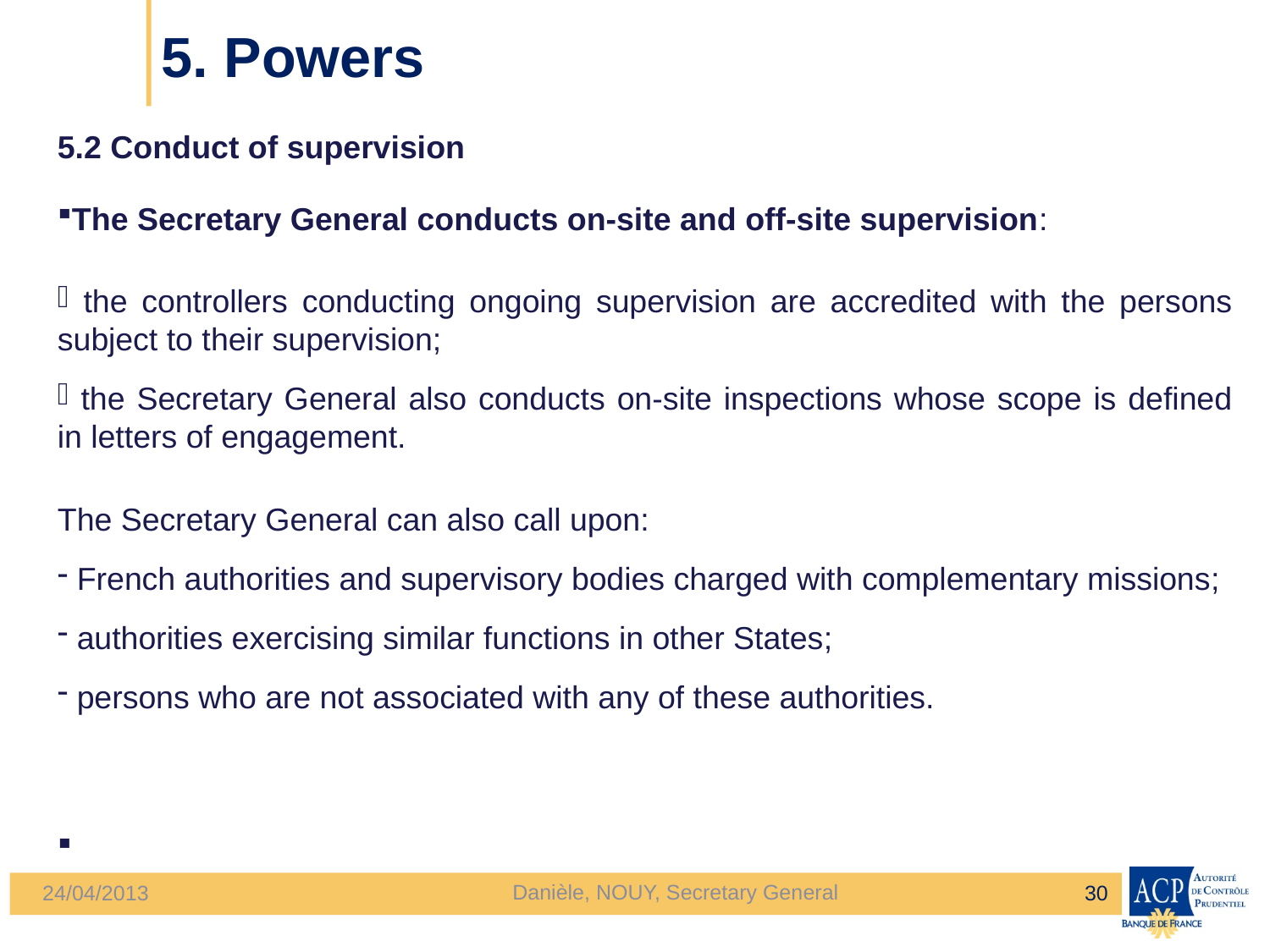

# 5. Powers
5.2 Conduct of supervision

The Secretary General conducts on-site and off-site supervision:

 the controllers conducting ongoing supervision are accredited with the persons subject to their supervision;
 the Secretary General also conducts on-site inspections whose scope is defined in letters of engagement.

The Secretary General can also call upon:
 French authorities and supervisory bodies charged with complementary missions;
 authorities exercising similar functions in other States;
 persons who are not associated with any of these authorities.

Danièle, NOUY, Secretary General
30
24/04/2013